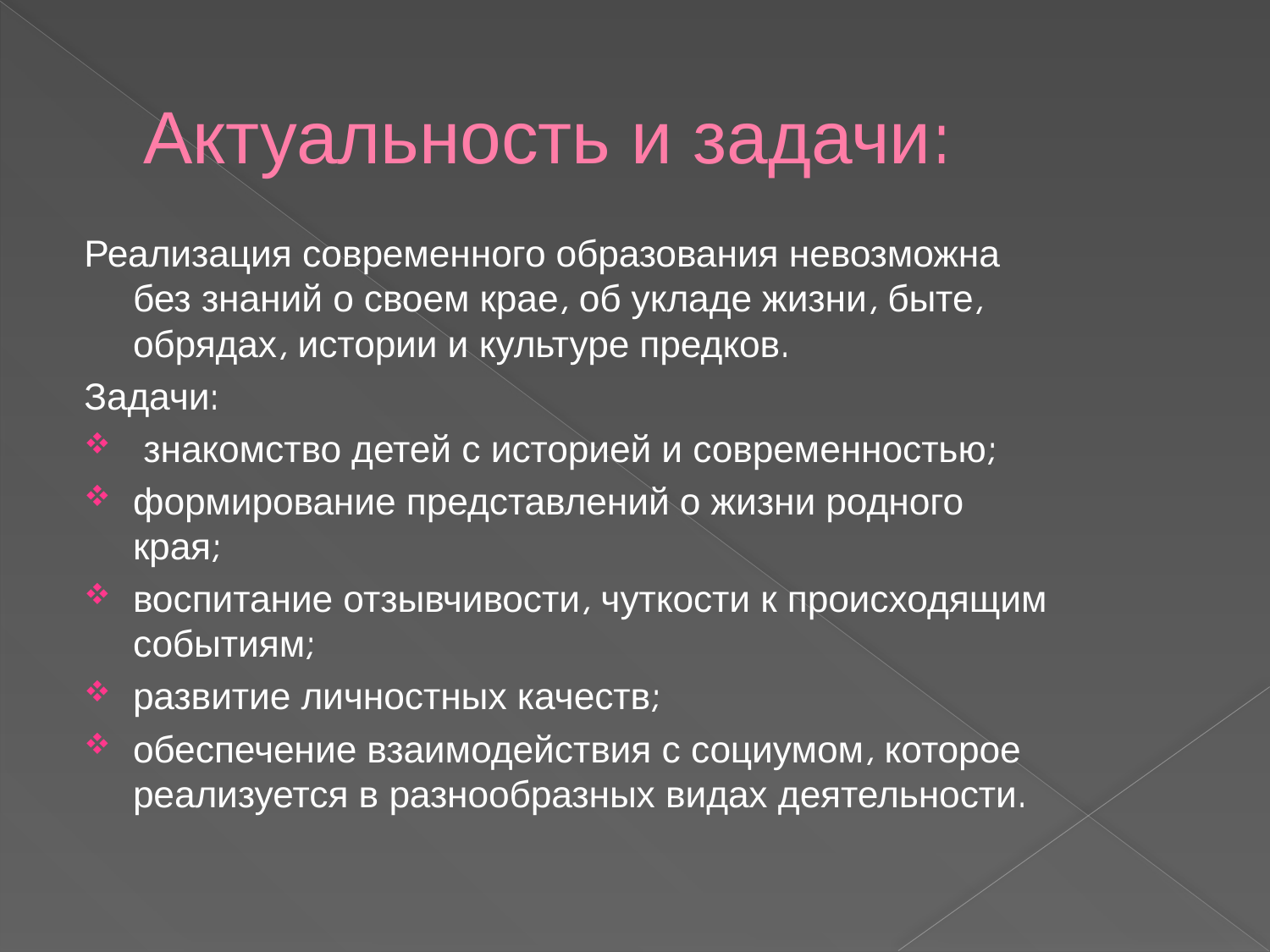

# Актуальность и задачи:
Реализация современного образования невозможна без знаний о своем крае, об укладе жизни, быте, обрядах, истории и культуре предков.
Задачи:
 знакомство детей с историей и современностью;
формирование представлений о жизни родного края;
воспитание отзывчивости, чуткости к происходящим событиям;
развитие личностных качеств;
обеспечение взаимодействия с социумом, которое реализуется в разнообразных видах деятельности.